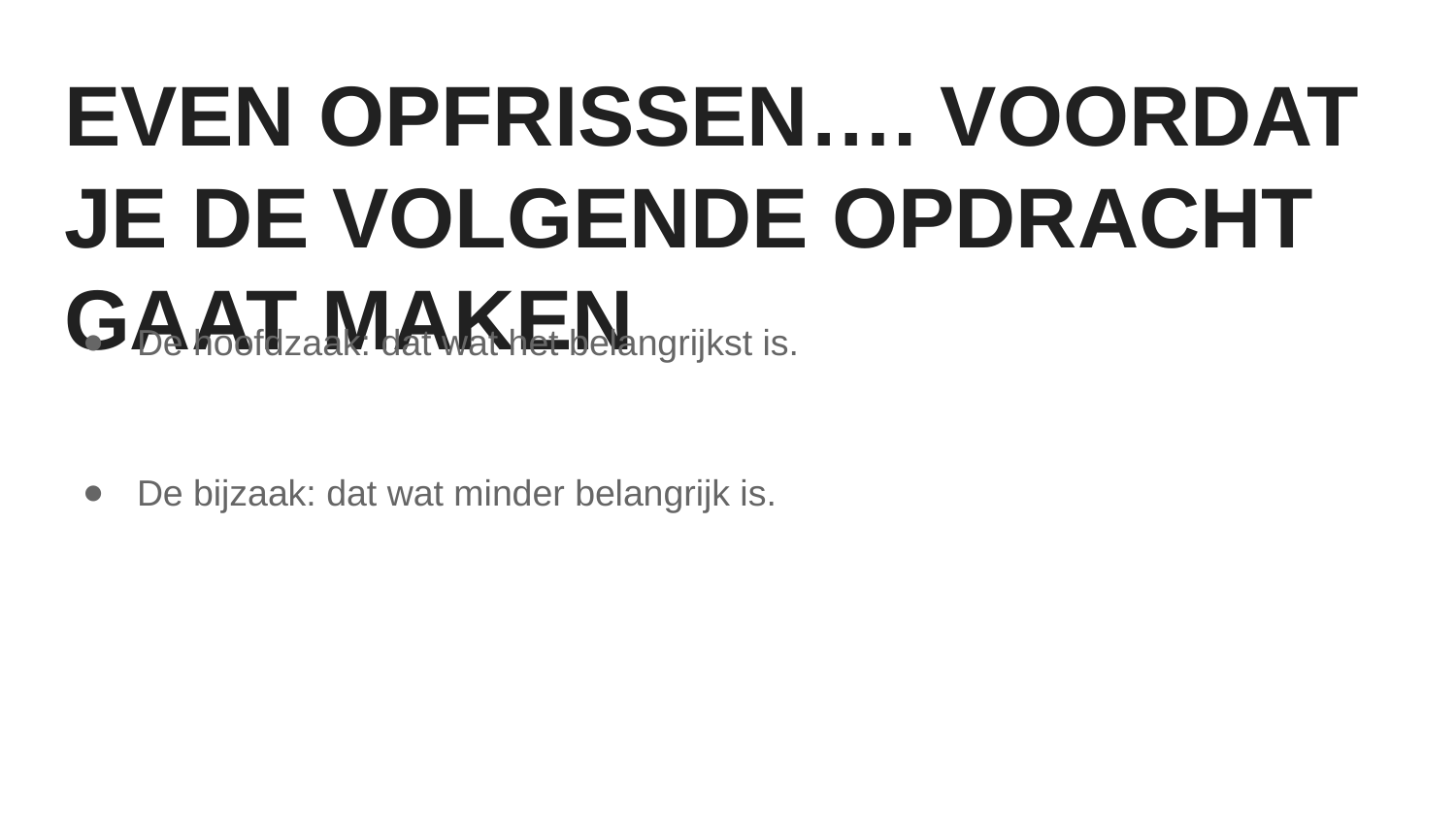

# EVEN OPFRISSEN…. VOORDAT JE DE VOLGENDE OPDRACHT GAAT MAKEN
De hoofdzaak: dat wat het belangrijkst is.

De bijzaak: dat wat minder belangrijk is.